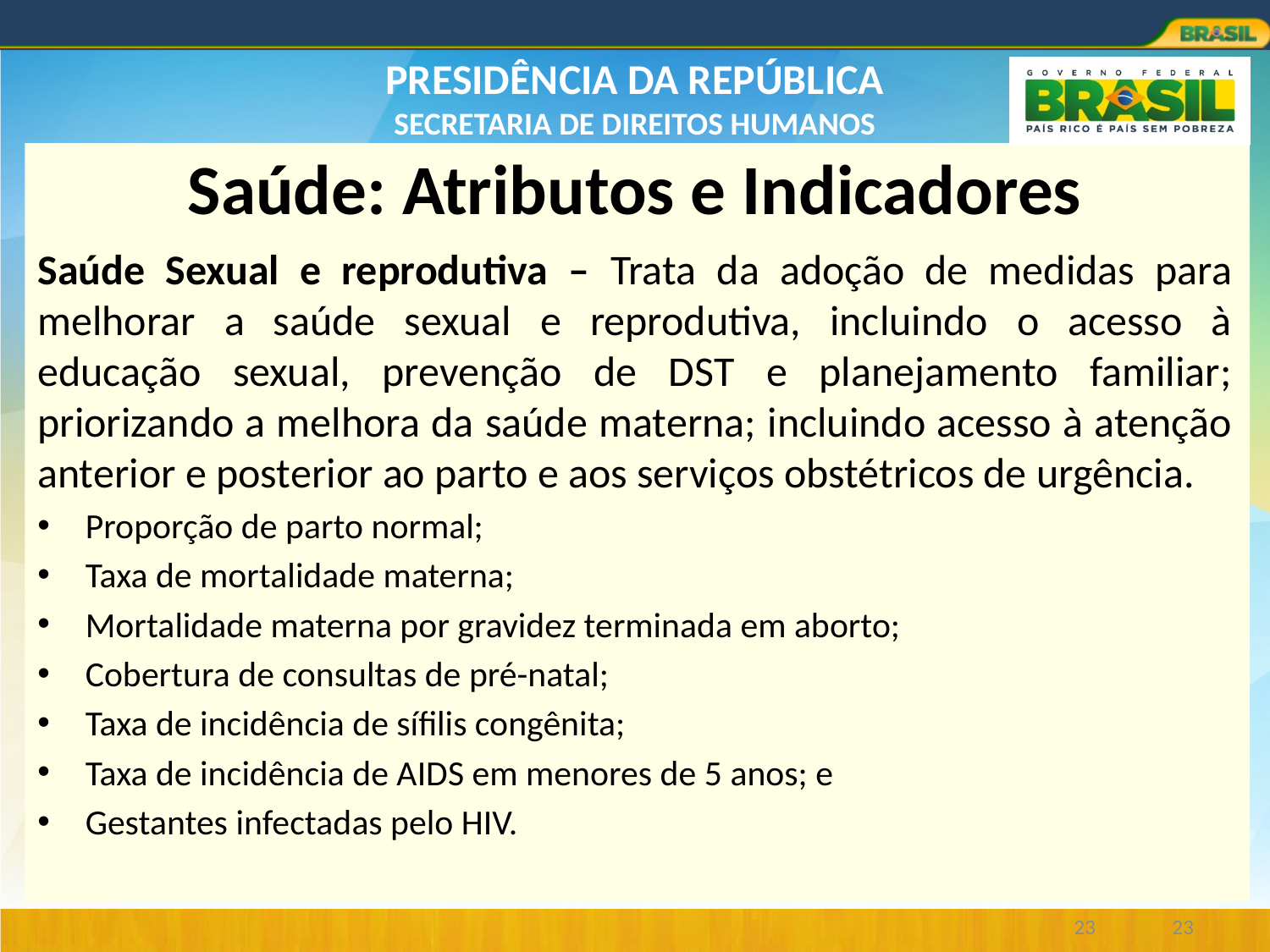

# Saúde: Atributos e Indicadores
Saúde Sexual e reprodutiva – Trata da adoção de medidas para melhorar a saúde sexual e reprodutiva, incluindo o acesso à educação sexual, prevenção de DST e planejamento familiar; priorizando a melhora da saúde materna; incluindo acesso à atenção anterior e posterior ao parto e aos serviços obstétricos de urgência.
Proporção de parto normal;
Taxa de mortalidade materna;
Mortalidade materna por gravidez terminada em aborto;
Cobertura de consultas de pré-natal;
Taxa de incidência de sífilis congênita;
Taxa de incidência de AIDS em menores de 5 anos; e
Gestantes infectadas pelo HIV.
23
23